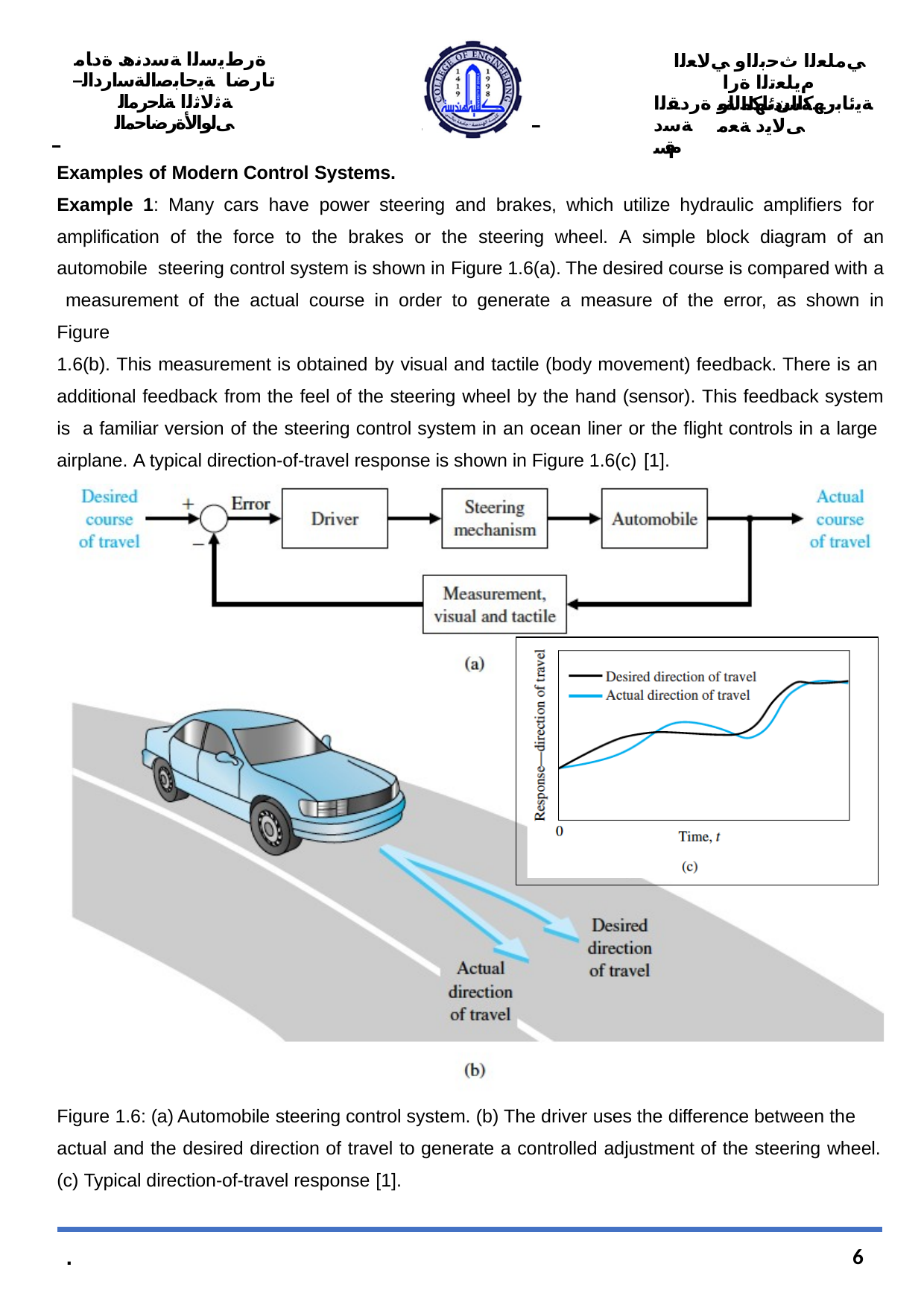

------------------

ةرطﯾﺳﻟا ﺔﺳدﻧھ ةدﺎﻣ تارﺿﺎ  ﺔﯾﺣﺎﺑﺻاﻟﺔﺳارداﻟ– ﺔﺛﻟﺎﺛﻟا ﺔﻠﺣرﻣاﻟ  ﻰﻟواﻷةرﺿﺎﺣﻣاﻟ
------------------------------------------------------------
ﻲﻣﻠﻌﻟا ثﺣﺑﻟاو ﻲﻟﺎﻌﻟا مﯾﻠﻌﺗﻟا ةرا  ﺔﺳدﻧﮭﻟا ﺔﯾ	- ﻰﻟﺎﯾد ﺔﻌﻣ
ﺔﯾﺋﺎﺑرﮭﻛاﻟنﺋﺎﻛﻣﻟاو ةردﻘﻟا ﺔﺳد	مﻗﺳ
-------------------------------------------------------
Examples of Modern Control Systems.
Example 1: Many cars have power steering and brakes, which utilize hydraulic amplifiers for  amplification of the force to the brakes or the steering wheel. A simple block diagram of an automobile  steering control system is shown in Figure 1.6(a). The desired course is compared with a  measurement of the actual course in order to generate a measure of the error, as shown in Figure
1.6(b). This measurement is obtained by visual and tactile (body movement) feedback. There is an  additional feedback from the feel of the steering wheel by the hand (sensor). This feedback system is  a familiar version of the steering control system in an ocean liner or the flight controls in a large  airplane. A typical direction-of-travel response is shown in Figure 1.6(c) [1].

Figure 1.6: (a) Automobile steering control system. (b) The driver uses the difference between the  actual and the desired direction of travel to generate a controlled adjustment of the steering wheel.
(c) Typical direction-of-travel response [1].

6
.